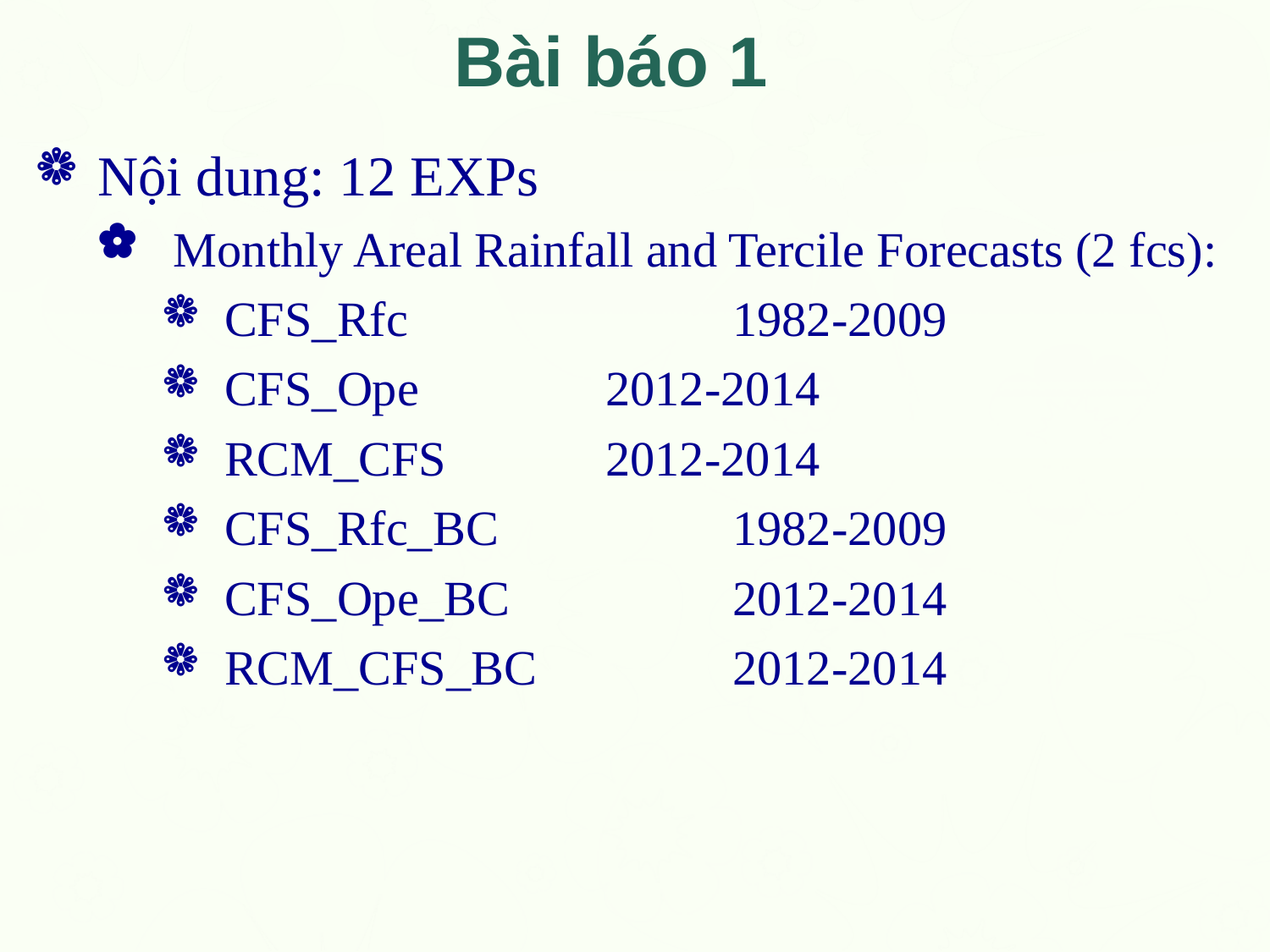

# Bài báo 1
Nội dung: 12 EXPs
 Monthly Areal Rainfall and Tercile Forecasts (2 fcs):
CFS_Rfc			1982-2009
CFS_Ope		2012-2014
RCM_CFS		2012-2014
CFS_Rfc_BC		1982-2009
CFS_Ope_BC		2012-2014
RCM_CFS_BC		2012-2014